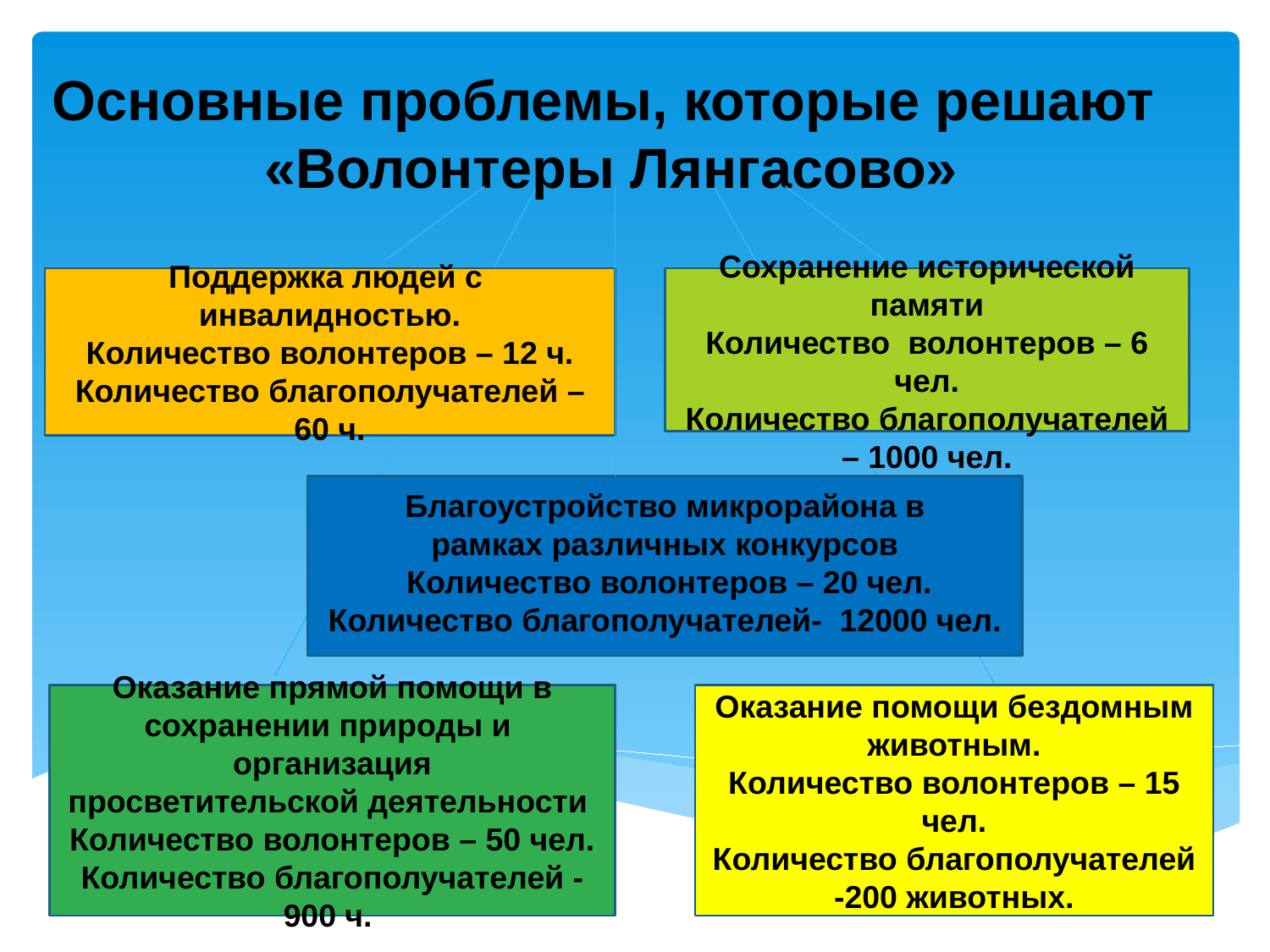

# Основные проблемы, которые решают «Волонтеры Лянгасово»

Сохранение исторической памяти
Количество  волонтеров – 6 чел.
Количество благополучателей – 1000 чел.

Поддержка людей с  инвалидностью.
Количество волонтеров – 12 ч.
Количество благополучателей – 60 ч.

Благоустройство микрорайона в
рамках различных конкурсов
 Количество волонтеров – 20 чел.
Количество благополучателей-  12000 чел.

Оказание помощи бездомным животным.
Количество волонтеров – 15 чел.
Количество благополучателей -200 животных.
Оказание прямой помощи в сохранении природы и  организация
просветительской деятельности
Количество волонтеров – 50 чел.
Количество благополучателей -900 ч.